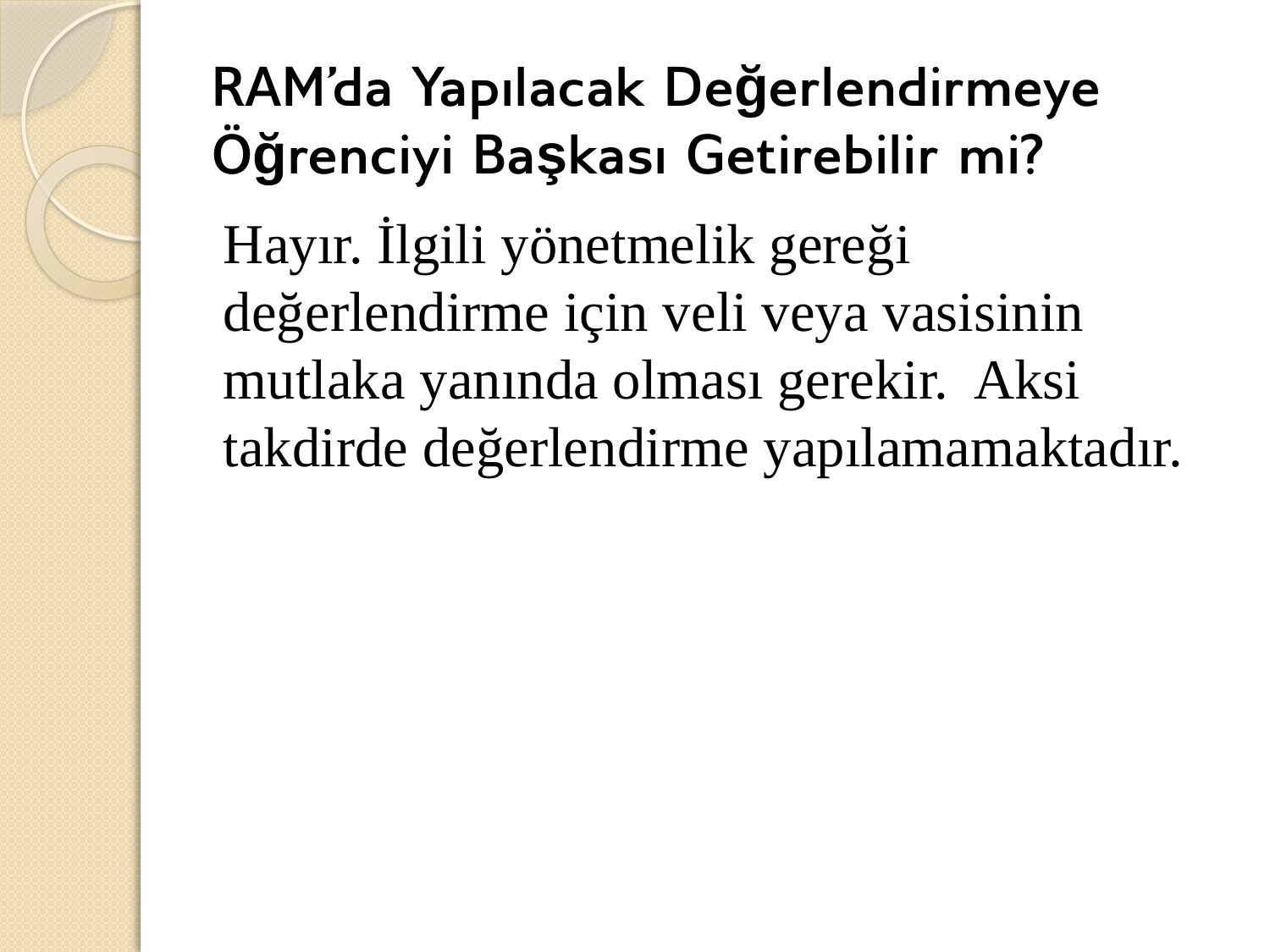

# RAM’da Yapılacak Değerlendirmeye Öğrenciyi Başkası Getirebilir mi?
Hayır. İlgili yönetmelik gereği değerlendirme için veli veya vasisinin mutlaka yanında olması gerekir.  Aksi takdirde değerlendirme yapılamamaktadır.